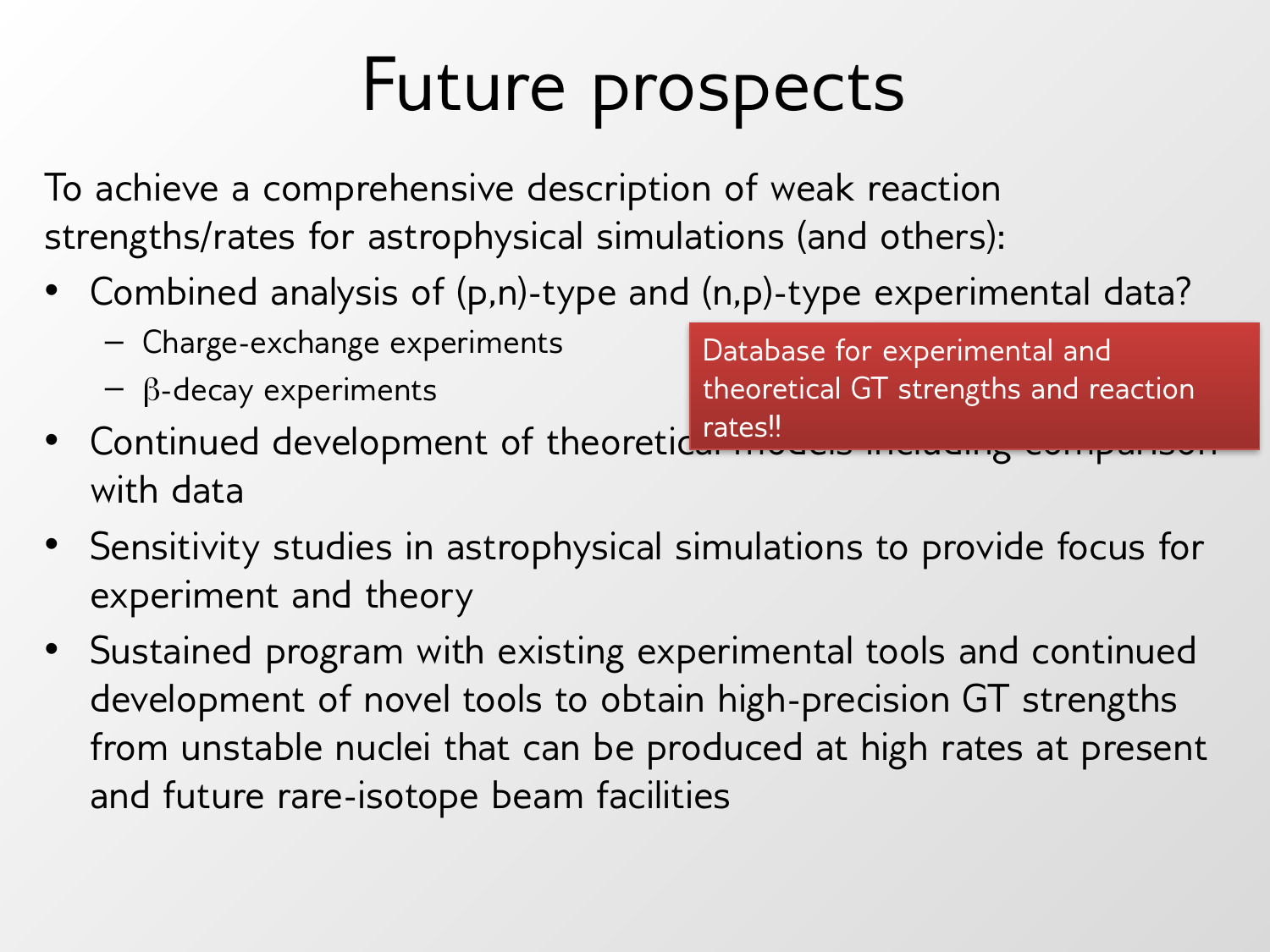

# Future prospects
To achieve a comprehensive description of weak reaction strengths/rates for astrophysical simulations (and others):
Combined analysis of (p,n)-type and (n,p)-type experimental data?
Charge-exchange experiments
β-decay experiments
Continued development of theoretical models including comparison with data
Sensitivity studies in astrophysical simulations to provide focus for experiment and theory
Sustained program with existing experimental tools and continued development of novel tools to obtain high-precision GT strengths from unstable nuclei that can be produced at high rates at present and future rare-isotope beam facilities

Database for experimental and theoretical GT strengths and reaction rates!!